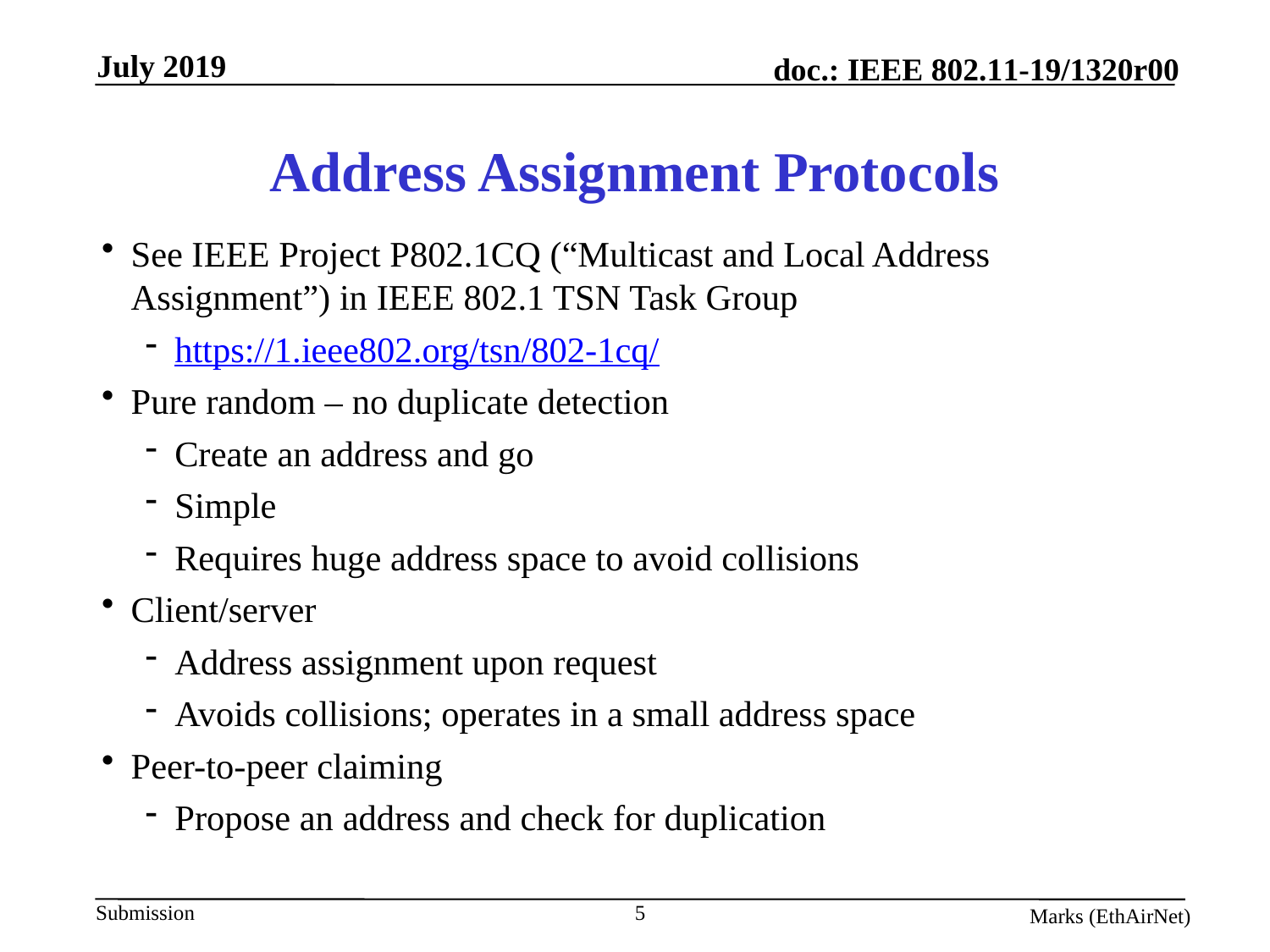

# Address Assignment Protocols
See IEEE Project P802.1CQ (“Multicast and Local Address Assignment”) in IEEE 802.1 TSN Task Group
https://1.ieee802.org/tsn/802-1cq/
Pure random – no duplicate detection
Create an address and go
Simple
Requires huge address space to avoid collisions
Client/server
Address assignment upon request
Avoids collisions; operates in a small address space
Peer-to-peer claiming
Propose an address and check for duplication
5